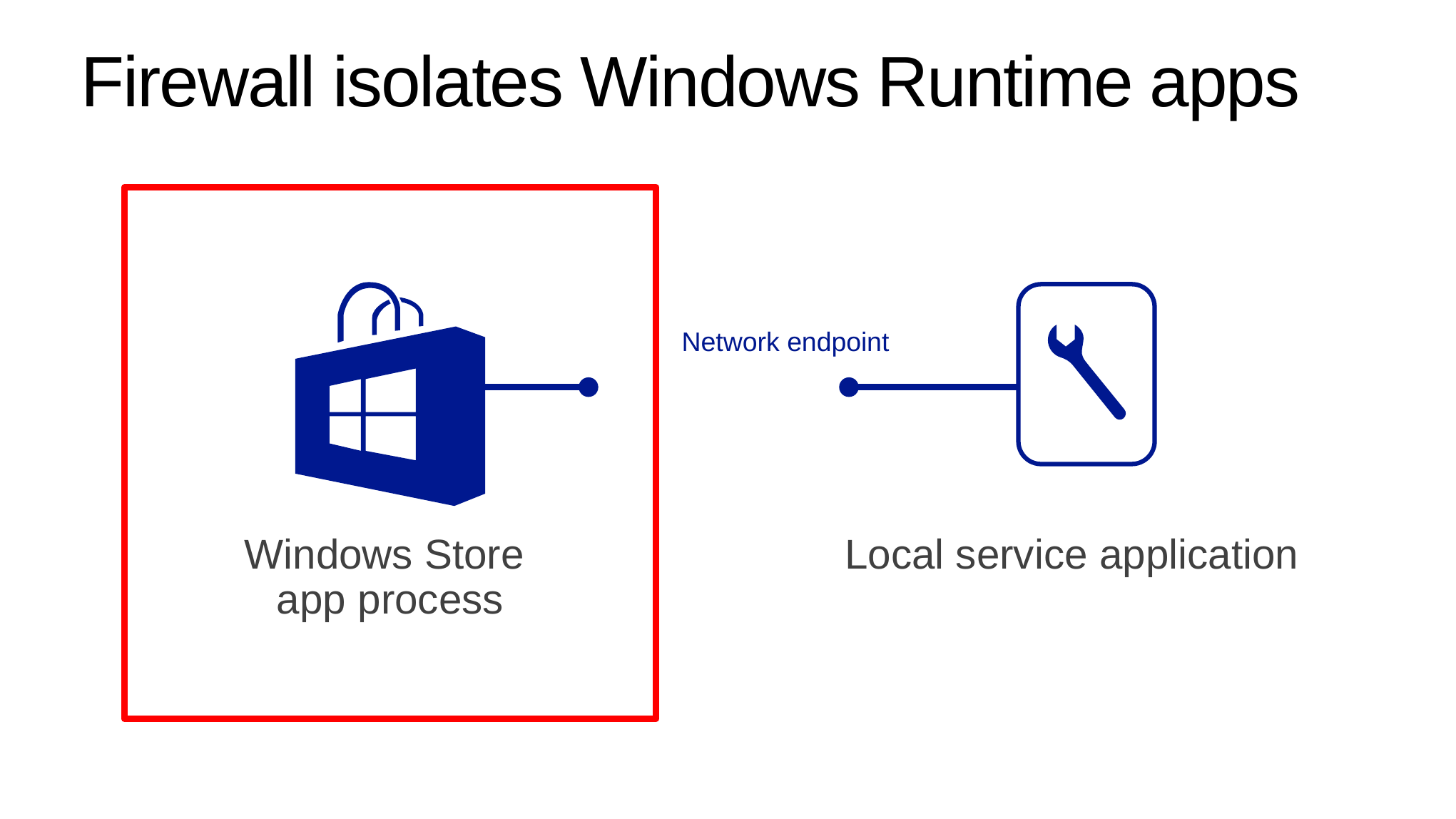

Firewall isolates Windows Runtime apps

Network endpoint

Windows Store
app process
Local service application